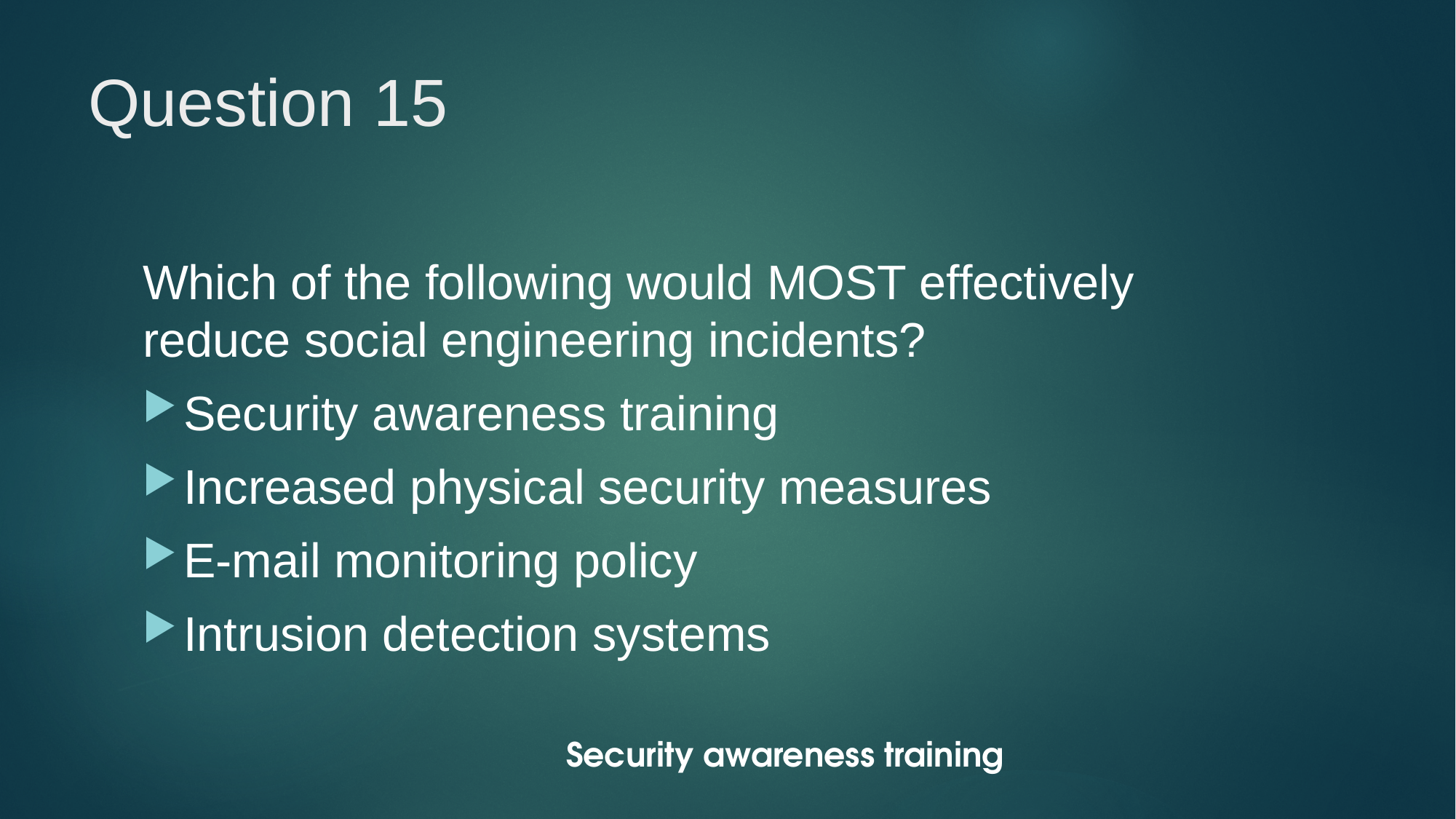

# Question 15
Which of the following would MOST effectively reduce social engineering incidents?
Security awareness training
Increased physical security measures
E-mail monitoring policy
Intrusion detection systems

Security awareness training